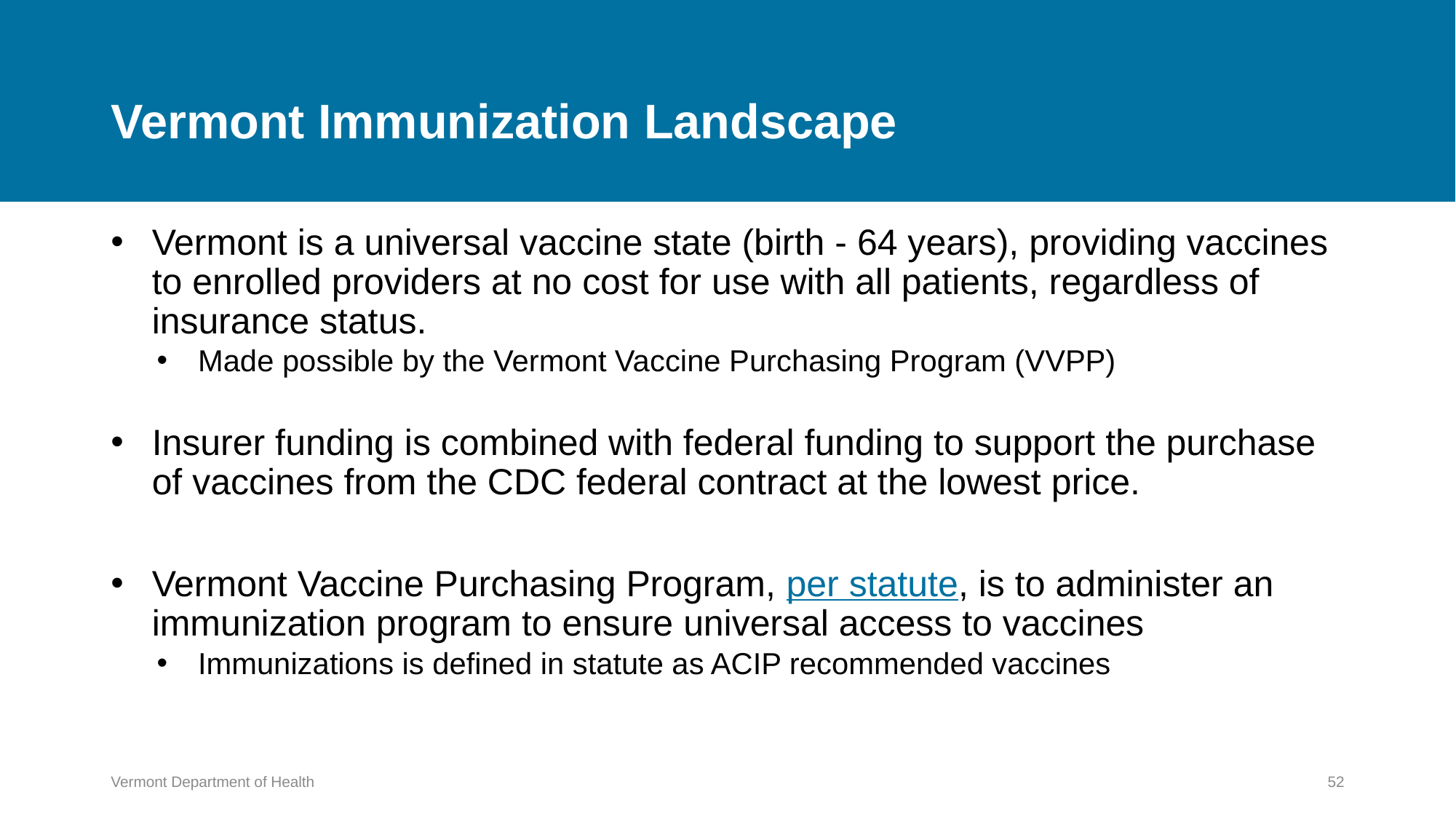

# Vermont Immunization Landscape
Vermont is a universal vaccine state (birth - 64 years), providing vaccines to enrolled providers at no cost for use with all patients, regardless of insurance status.
Made possible by the Vermont Vaccine Purchasing Program (VVPP)

Insurer funding is combined with federal funding to support the purchase of vaccines from the CDC federal contract at the lowest price.

Vermont Vaccine Purchasing Program, per statute, is to administer an immunization program to ensure universal access to vaccines
Immunizations is defined in statute as ACIP recommended vaccines

Vermont Department of Health
52